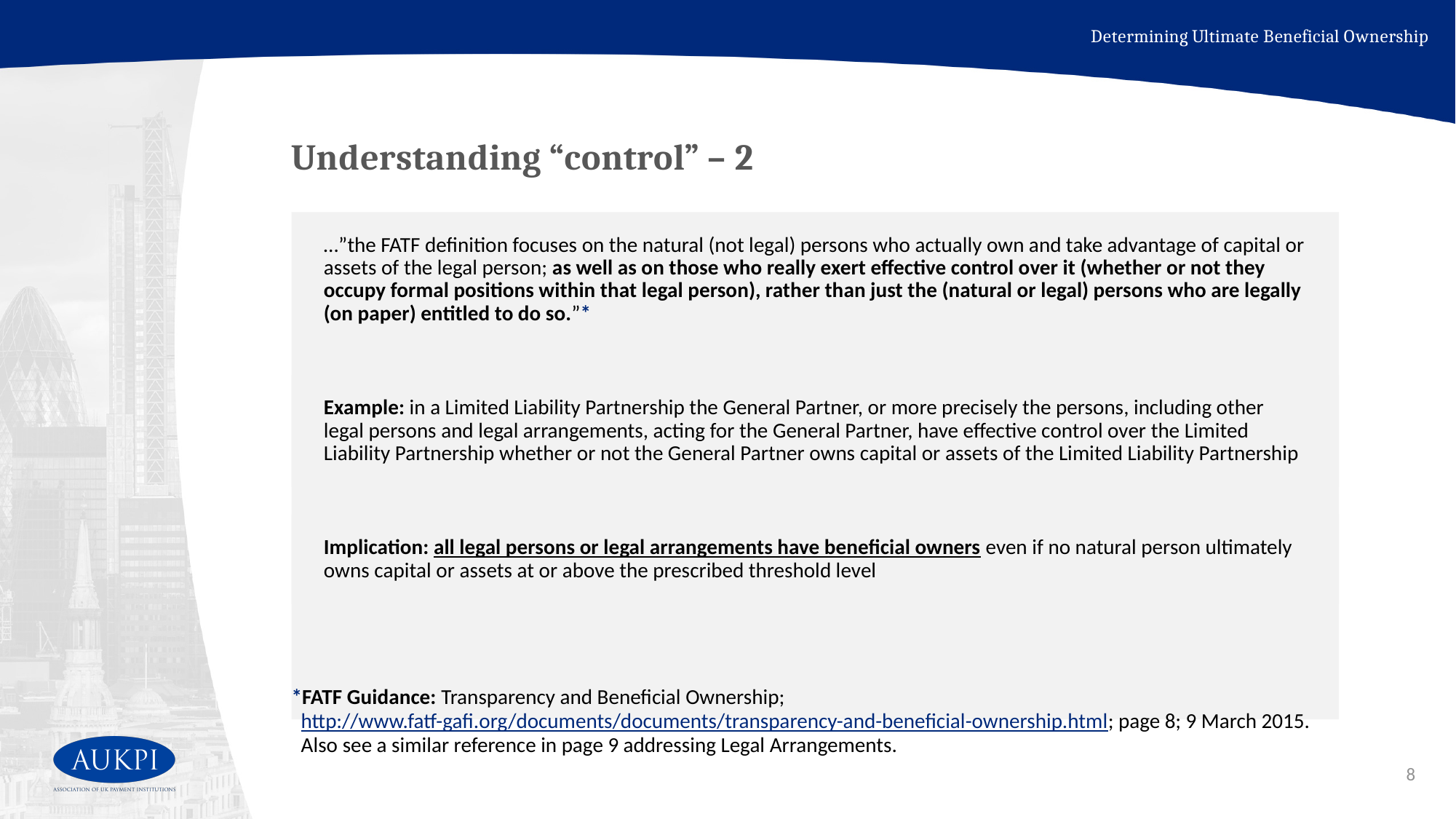

Determining Ultimate Beneficial Ownership
# Understanding “control” – 2
…”the FATF definition focuses on the natural (not legal) persons who actually own and take advantage of capital or assets of the legal person; as well as on those who really exert effective control over it (whether or not they occupy formal positions within that legal person), rather than just the (natural or legal) persons who are legally (on paper) entitled to do so.”*
Example: in a Limited Liability Partnership the General Partner, or more precisely the persons, including other legal persons and legal arrangements, acting for the General Partner, have effective control over the Limited Liability Partnership whether or not the General Partner owns capital or assets of the Limited Liability Partnership
Implication: all legal persons or legal arrangements have beneficial owners even if no natural person ultimately owns capital or assets at or above the prescribed threshold level
*FATF Guidance: Transparency and Beneficial Ownership;
  http://www.fatf-gafi.org/documents/documents/transparency-and-beneficial-ownership.html; page 8; 9 March 2015.
  Also see a similar reference in page 9 addressing Legal Arrangements.
8